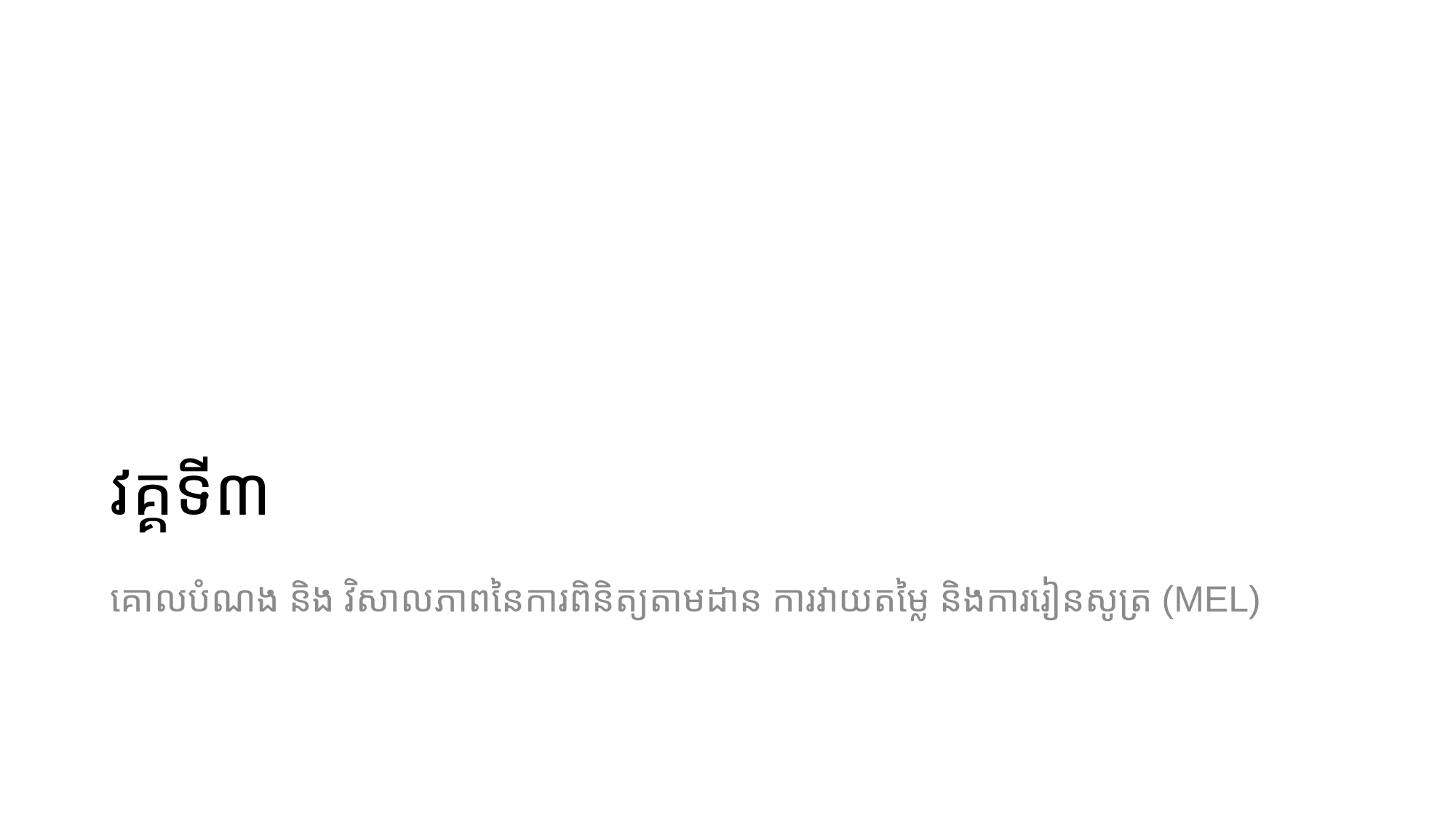

# វគ្គទី៣
គោលបំណង និង វិសាលភាពនៃការពិនិត្យតាមដាន ការវាយតម្លៃ និងការរៀនសូត្រ (MEL)